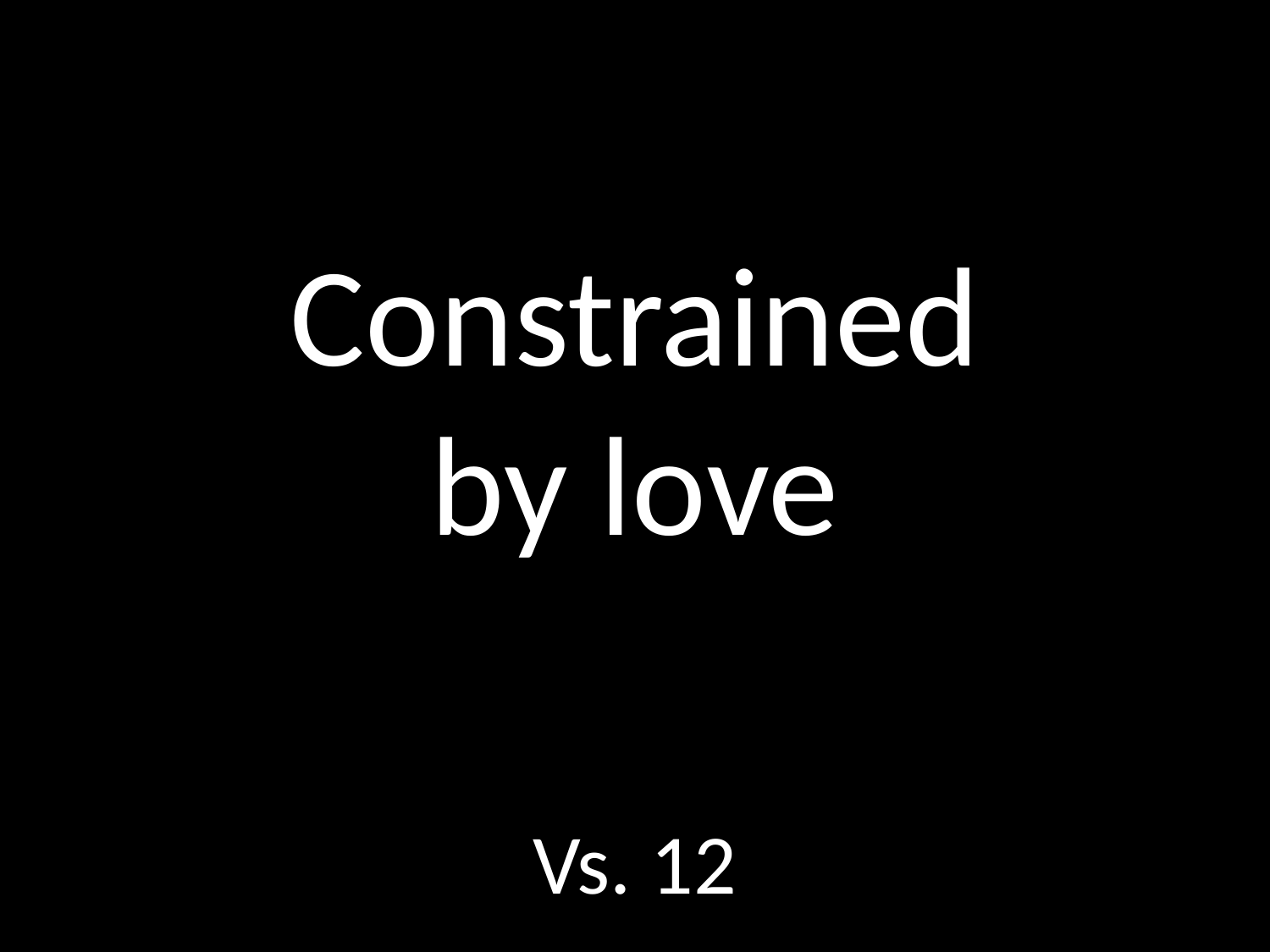

# Constrained by love
GOD
GOD
Vs. 12